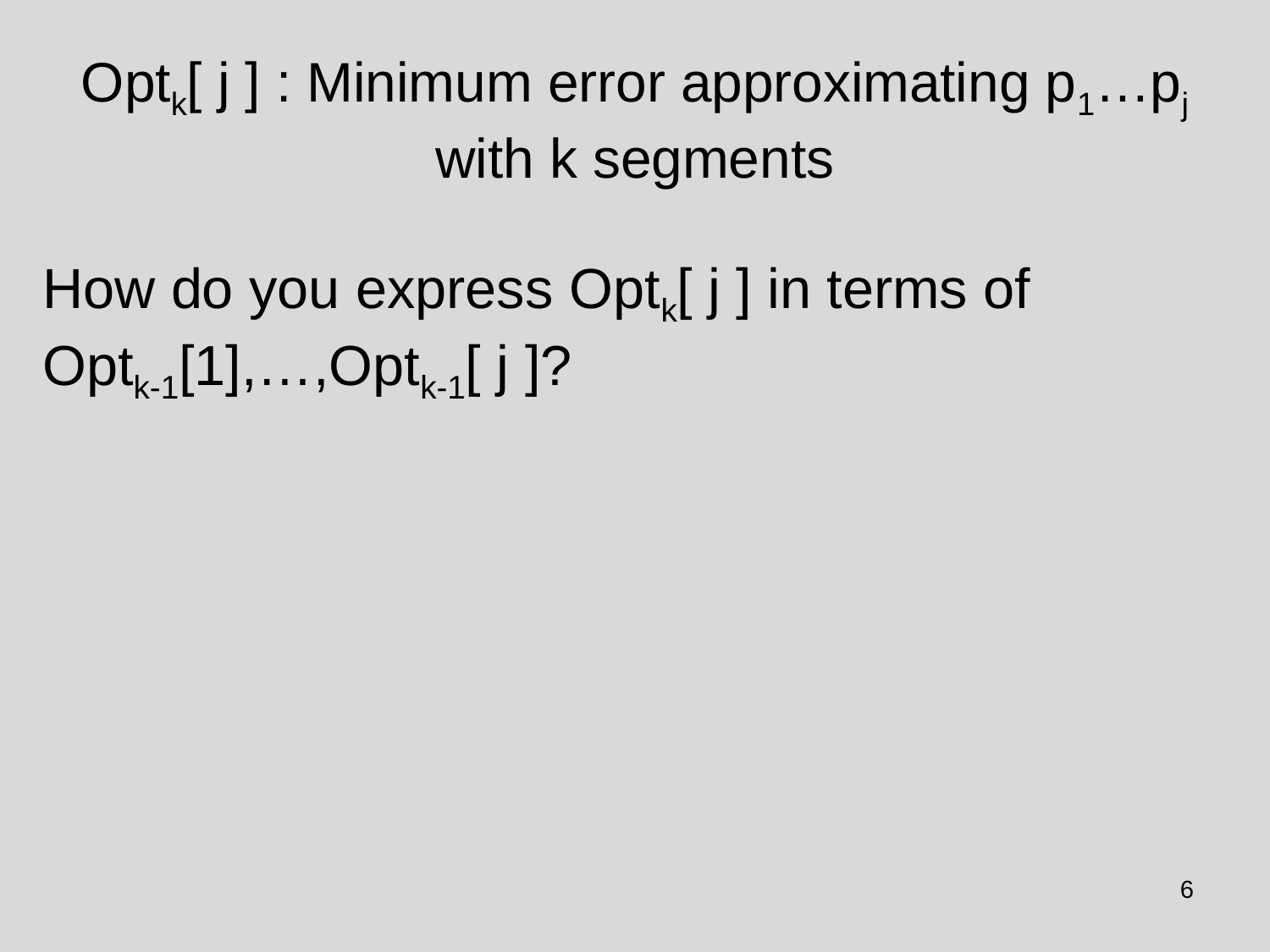

# Optk[ j ] : Minimum error approximating p1…pj with k segments
How do you express Optk[ j ] in terms of
Optk-1[1],…,Optk-1[ j ]?
6